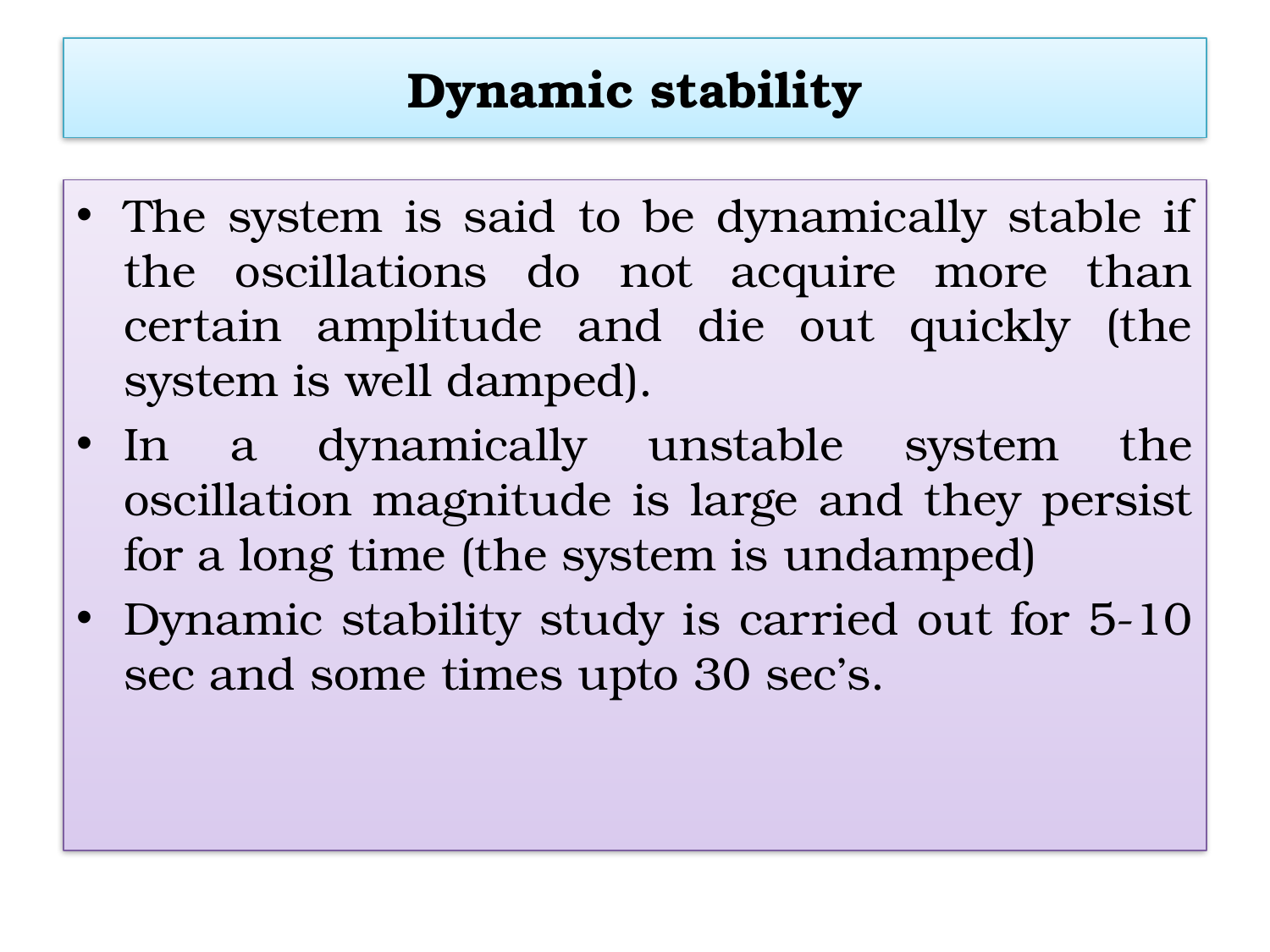

# Dynamic stability
The system is said to be dynamically stable if the oscillations do not acquire more than certain amplitude and die out quickly (the system is well damped).
In a dynamically unstable system the oscillation magnitude is large and they persist for a long time (the system is undamped)
Dynamic stability study is carried out for 5-10 sec and some times upto 30 sec’s.